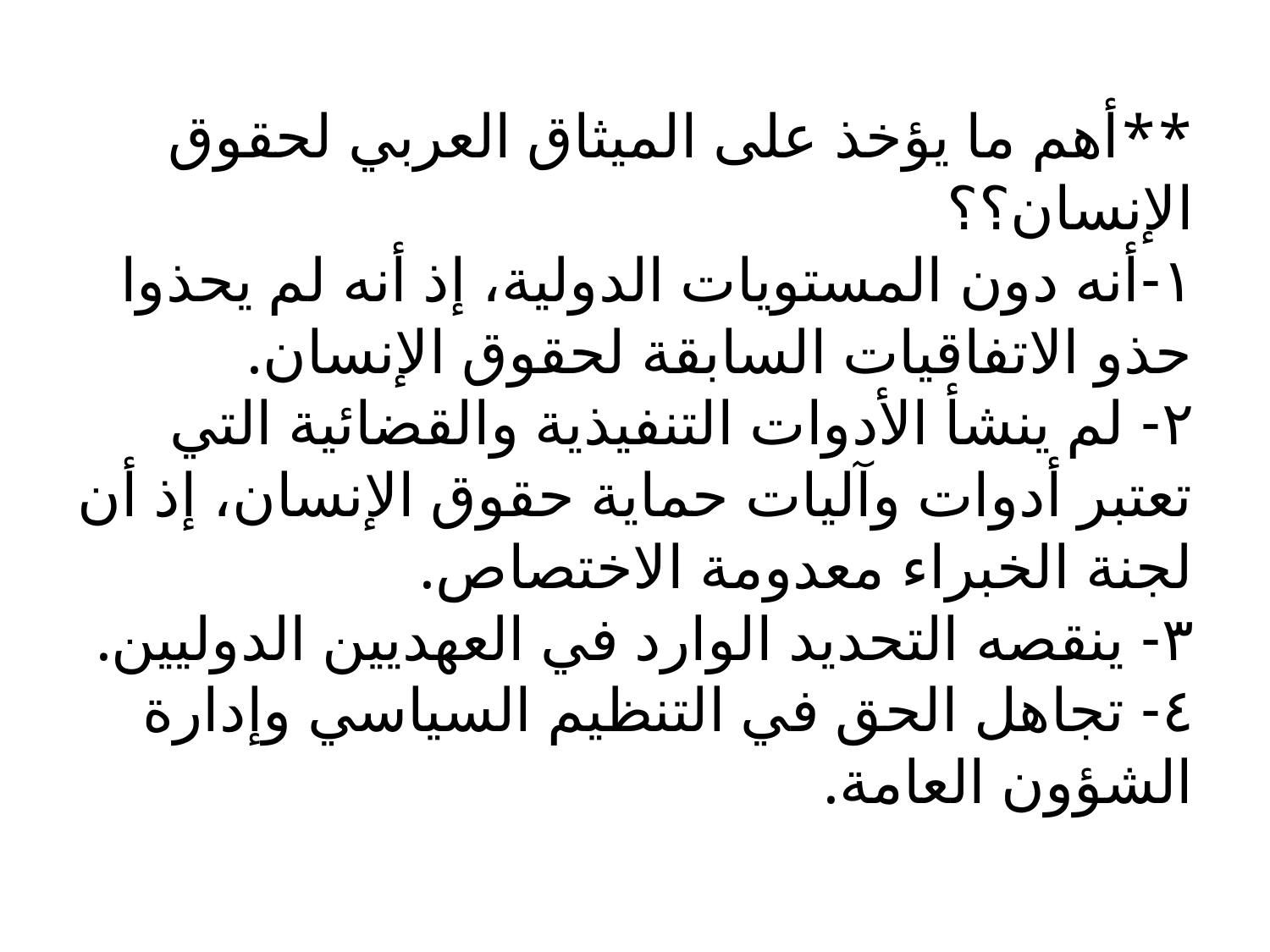

# **أهم ما يؤخذ على الميثاق العربي لحقوق الإنسان؟؟ ١-أنه دون المستويات الدولية، إذ أنه لم يحذوا حذو الاتفاقيات السابقة لحقوق الإنسان. ٢- لم ينشأ الأدوات التنفيذية والقضائية التي تعتبر أدوات وآليات حماية حقوق الإنسان، إذ أن لجنة الخبراء معدومة الاختصاص. ٣- ينقصه التحديد الوارد في العهديين الدوليين. ٤- تجاهل الحق في التنظيم السياسي وإدارة الشؤون العامة.